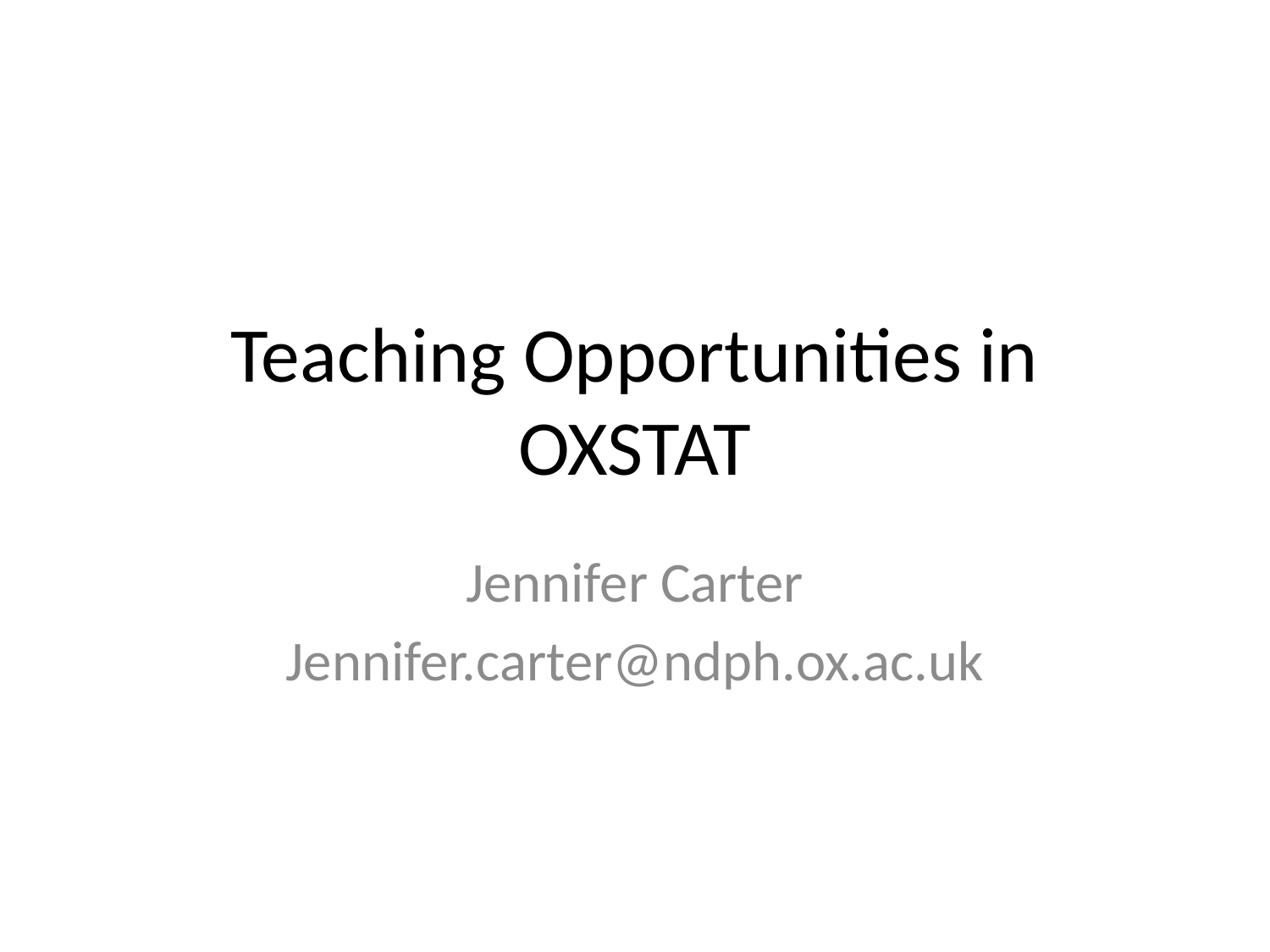

# Teaching Opportunities in OXSTAT
Jennifer Carter
Jennifer.carter@ndph.ox.ac.uk